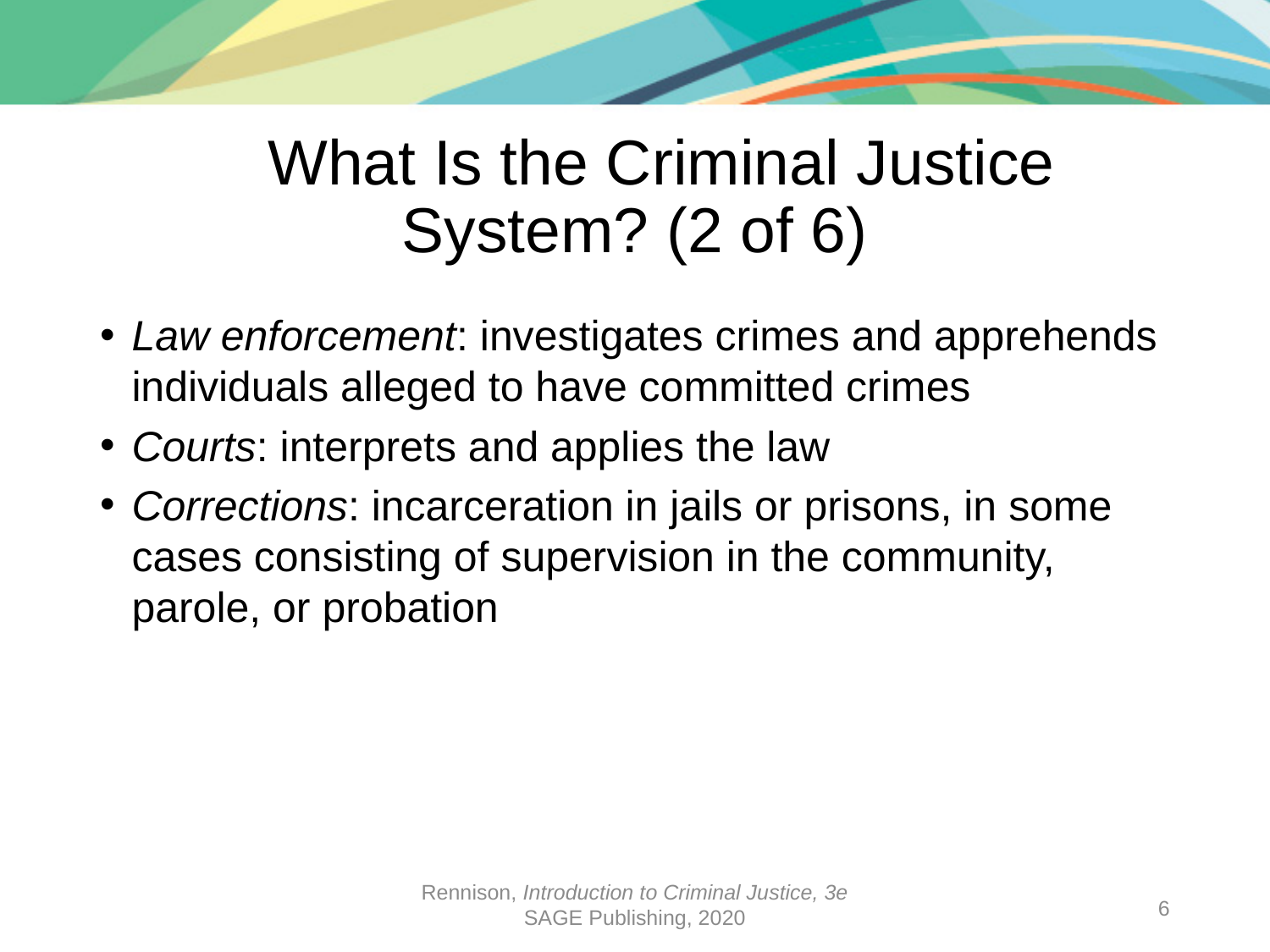

# What Is the Criminal Justice System? (2 of 6)
Law enforcement: investigates crimes and apprehends individuals alleged to have committed crimes
Courts: interprets and applies the law
Corrections: incarceration in jails or prisons, in some cases consisting of supervision in the community, parole, or probation
Rennison, Introduction to Criminal Justice, 3e
SAGE Publishing, 2020
6